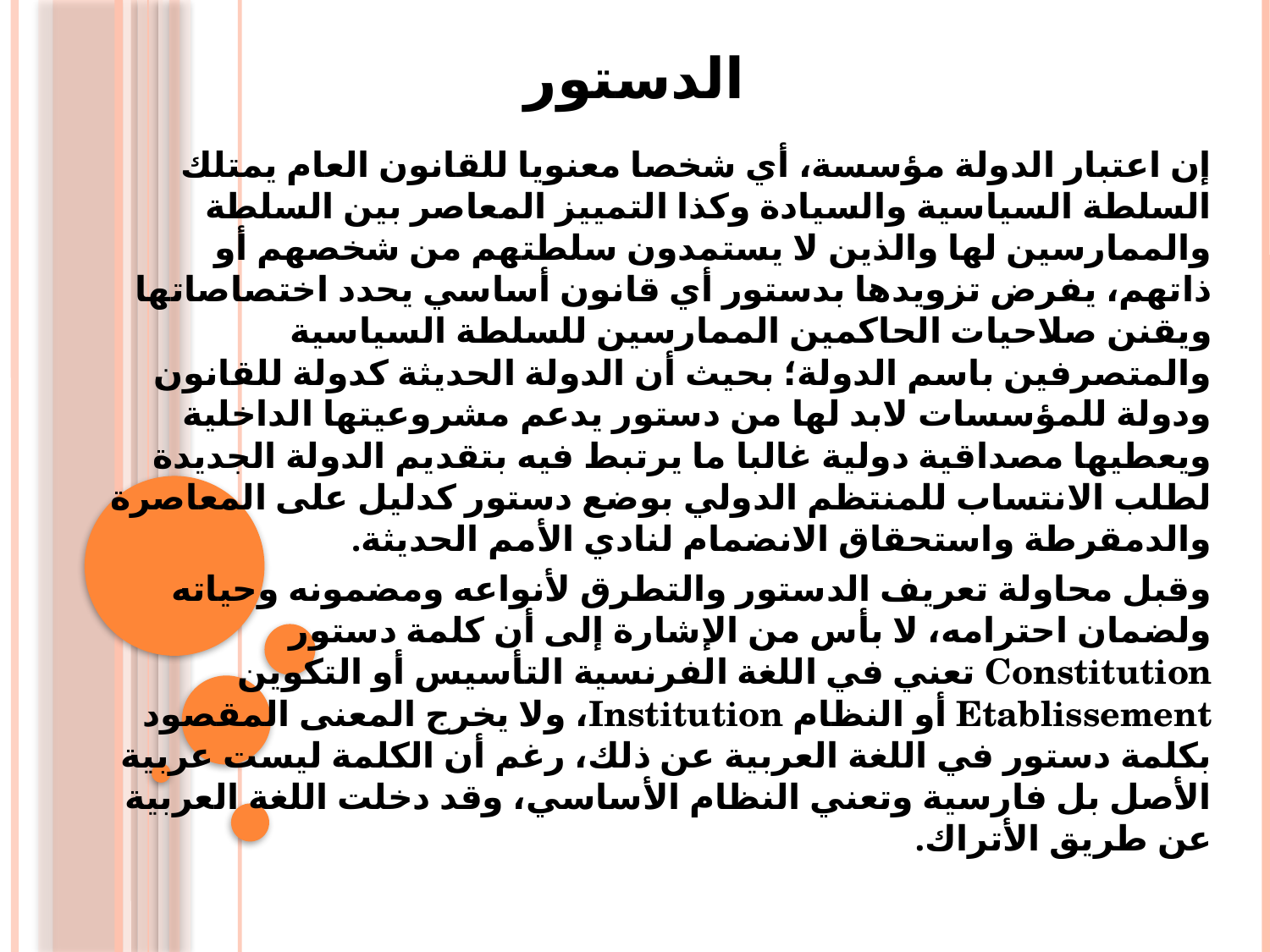

# الدستور
إن اعتبار الدولة مؤسسة، أي شخصا معنويا للقانون العام يمتلك السلطة السياسية والسيادة وكذا التمييز المعاصر بين السلطة والممارسين لها والذين لا يستمدون سلطتهم من شخصهم أو ذاتهم، يفرض تزويدها بدستور أي قانون أساسي يحدد اختصاصاتها ويقنن صلاحيات الحاكمين الممارسين للسلطة السياسية والمتصرفين باسم الدولة؛ بحيث أن الدولة الحديثة كدولة للقانون ودولة للمؤسسات لابد لها من دستور يدعم مشروعيتها الداخلية ويعطيها مصداقية دولية غالبا ما يرتبط فيه بتقديم الدولة الجديدة لطلب الانتساب للمنتظم الدولي بوضع دستور كدليل على المعاصرة والدمقرطة واستحقاق الانضمام لنادي الأمم الحديثة.
	وقبل محاولة تعريف الدستور والتطرق لأنواعه ومضمونه وحياته ولضمان احترامه، لا بأس من الإشارة إلى أن كلمة دستور Constitution تعني في اللغة الفرنسية التأسيس أو التكوين Etablissement أو النظام Institution، ولا يخرج المعنى المقصود بكلمة دستور في اللغة العربية عن ذلك، رغم أن الكلمة ليست عربية الأصل بل فارسية وتعني النظام الأساسي، وقد دخلت اللغة العربية عن طريق الأتراك.